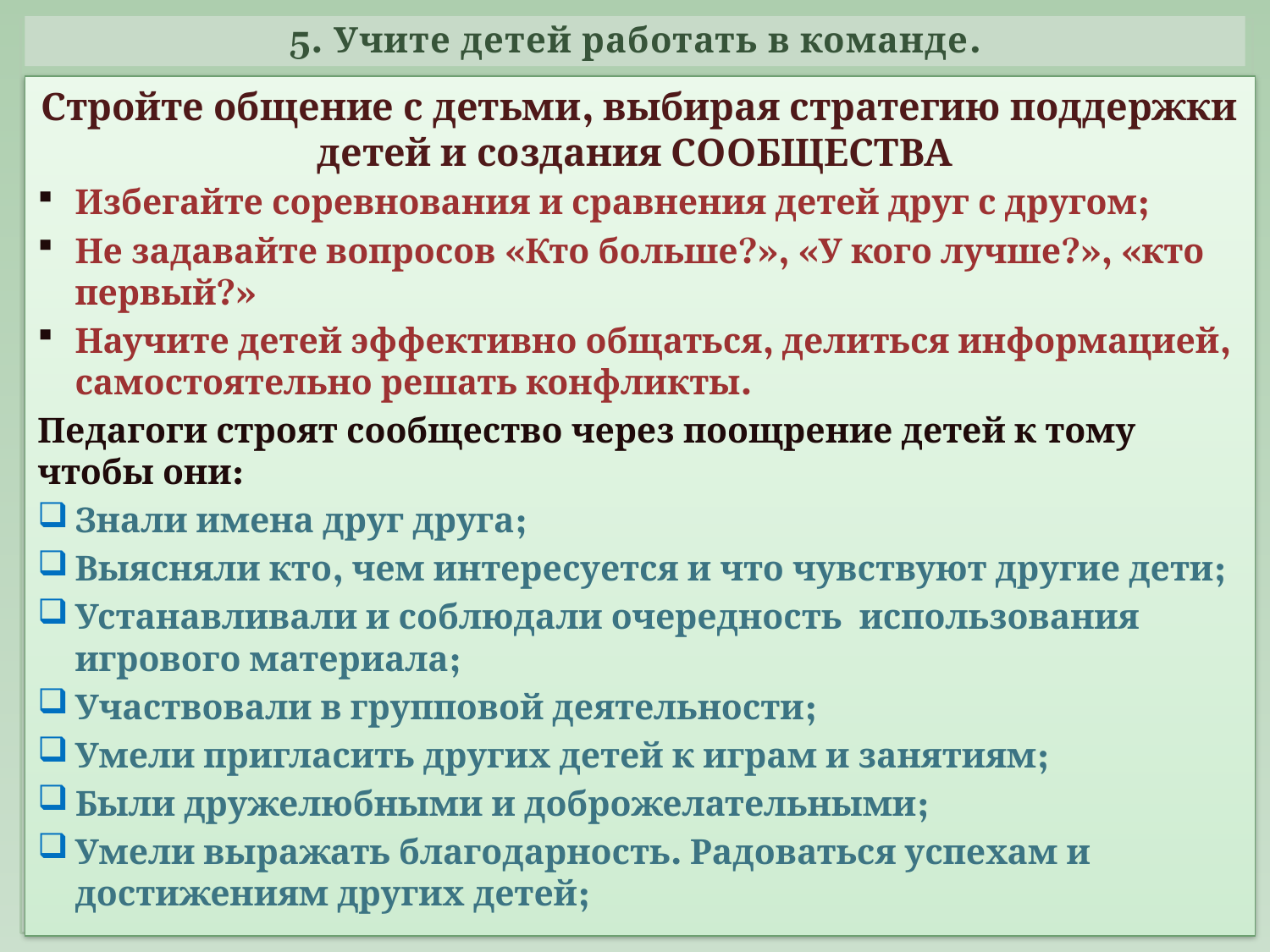

# 5. Учите детей работать в команде.
Стройте общение с детьми, выбирая стратегию поддержки детей и создания СООБЩЕСТВА
Избегайте соревнования и сравнения детей друг с другом;
Не задавайте вопросов «Кто больше?», «У кого лучше?», «кто первый?»
Научите детей эффективно общаться, делиться информацией, самостоятельно решать конфликты.
Педагоги строят сообщество через поощрение детей к тому чтобы они:
Знали имена друг друга;
Выясняли кто, чем интересуется и что чувствуют другие дети;
Устанавливали и соблюдали очередность  использования игрового материала;
Участвовали в групповой деятельности;
Умели пригласить других детей к играм и занятиям;
Были дружелюбными и доброжелательными;
Умели выражать благодарность. Радоваться успехам и достижениям других детей;